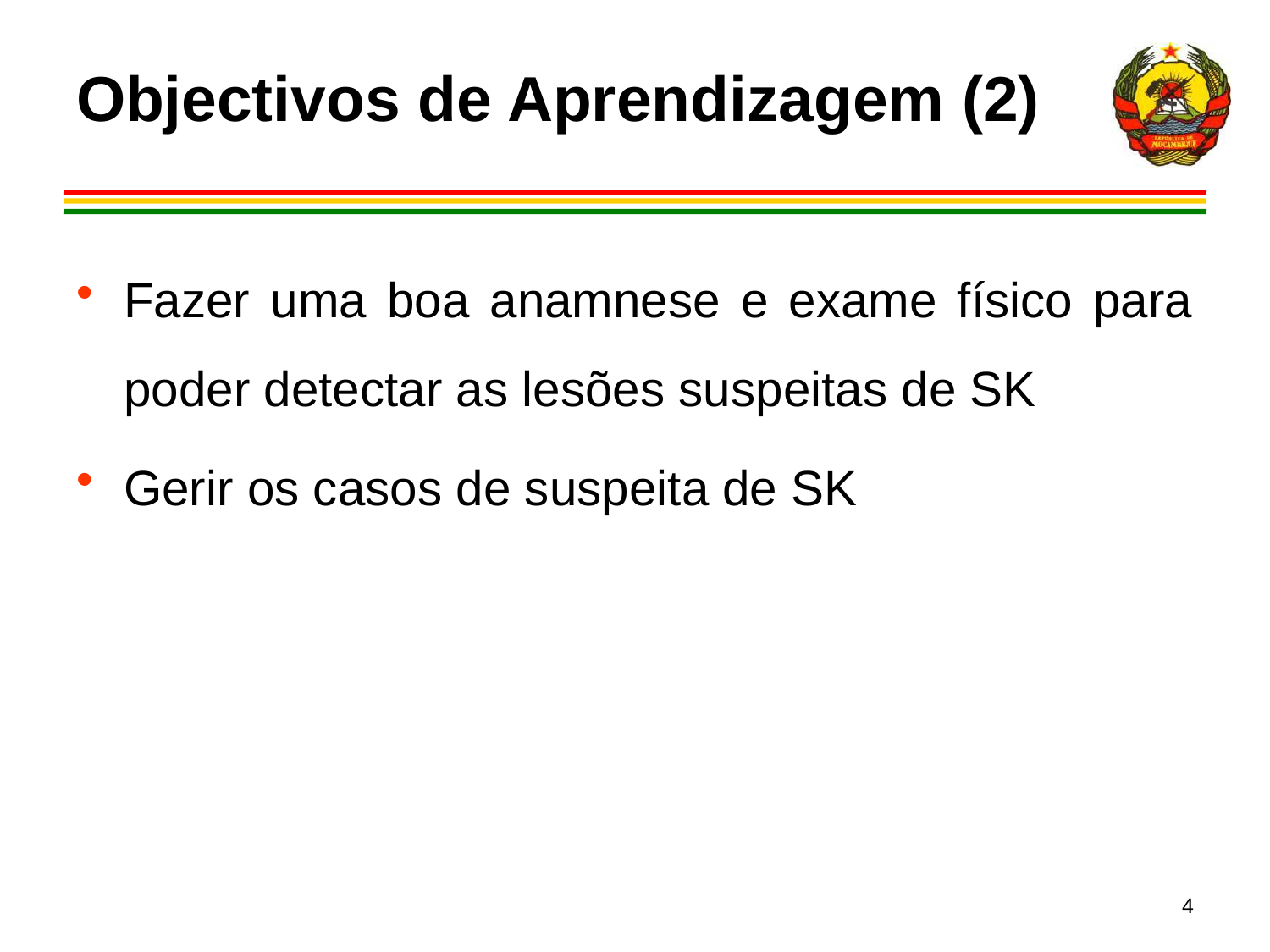

# Objectivos de Aprendizagem (2)
Fazer uma boa anamnese e exame físico para poder detectar as lesões suspeitas de SK
Gerir os casos de suspeita de SK